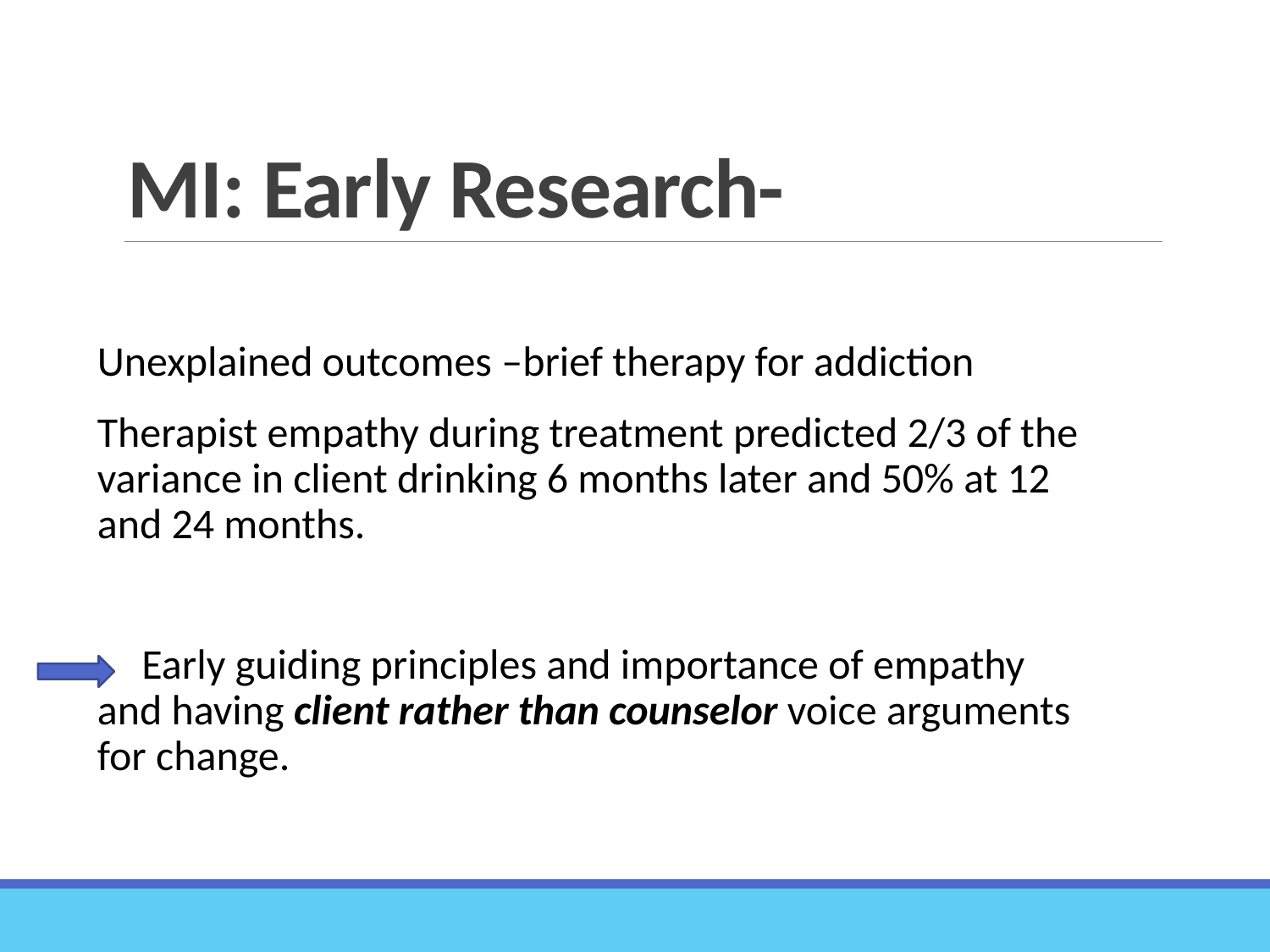

# MI: Early Research-
Unexplained outcomes –brief therapy for addiction
Therapist empathy during treatment predicted 2/3 of the variance in client drinking 6 months later and 50% at 12 and 24 months.

      Early guiding principles and importance of empathy and having client rather than counselor voice arguments for change.